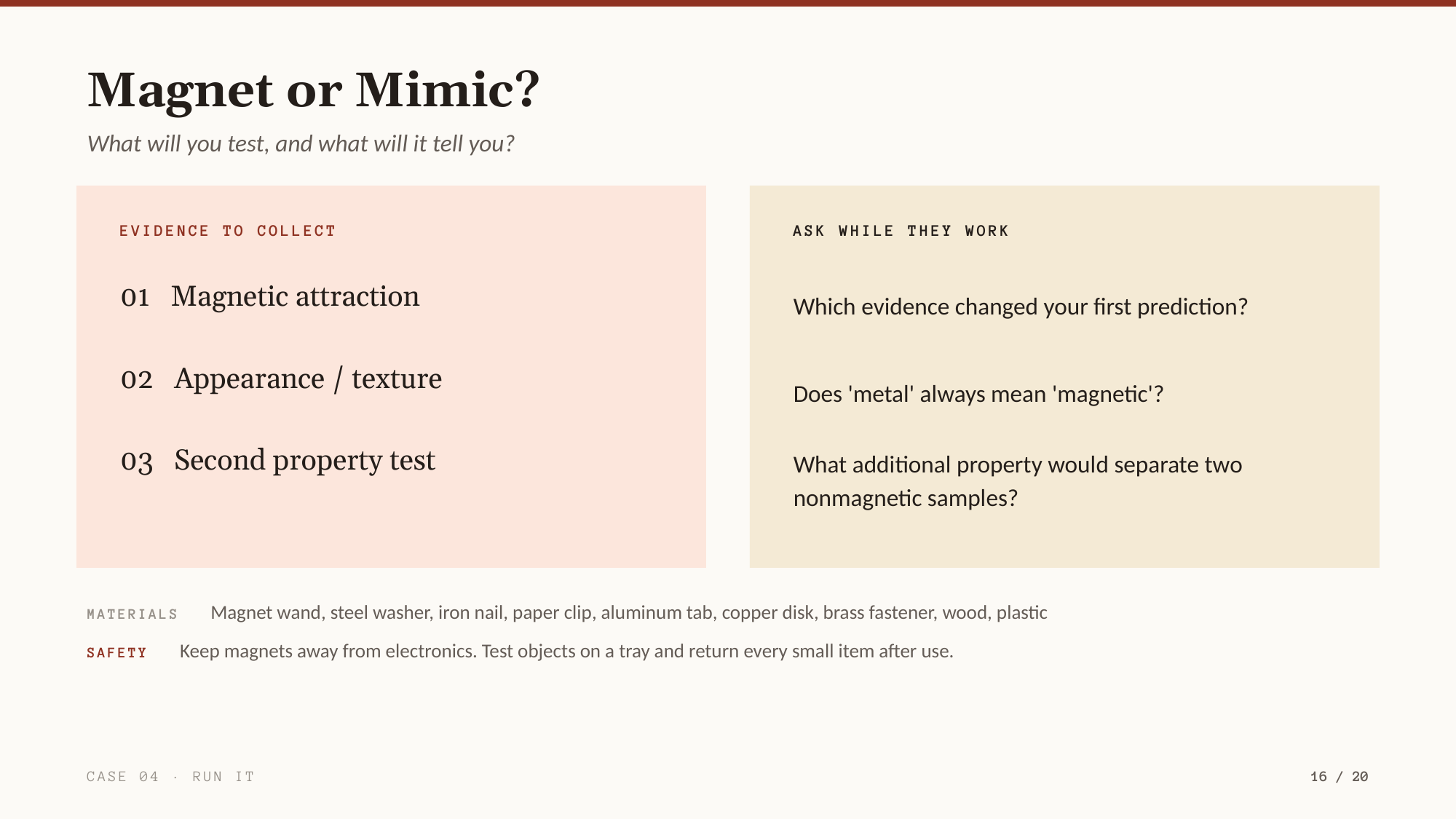

Magnet or Mimic?
What will you test, and what will it tell you?

EVIDENCE TO COLLECT
ASK WHILE THEY WORK
01   Magnetic attraction
Which evidence changed your first prediction?
02   Appearance / texture
Does 'metal' always mean 'magnetic'?
03   Second property test
What additional property would separate two nonmagnetic samples?
MATERIALS   Magnet wand, steel washer, iron nail, paper clip, aluminum tab, copper disk, brass fastener, wood, plastic
SAFETY   Keep magnets away from electronics. Test objects on a tray and return every small item after use.
CASE 04 · RUN IT
16 / 20